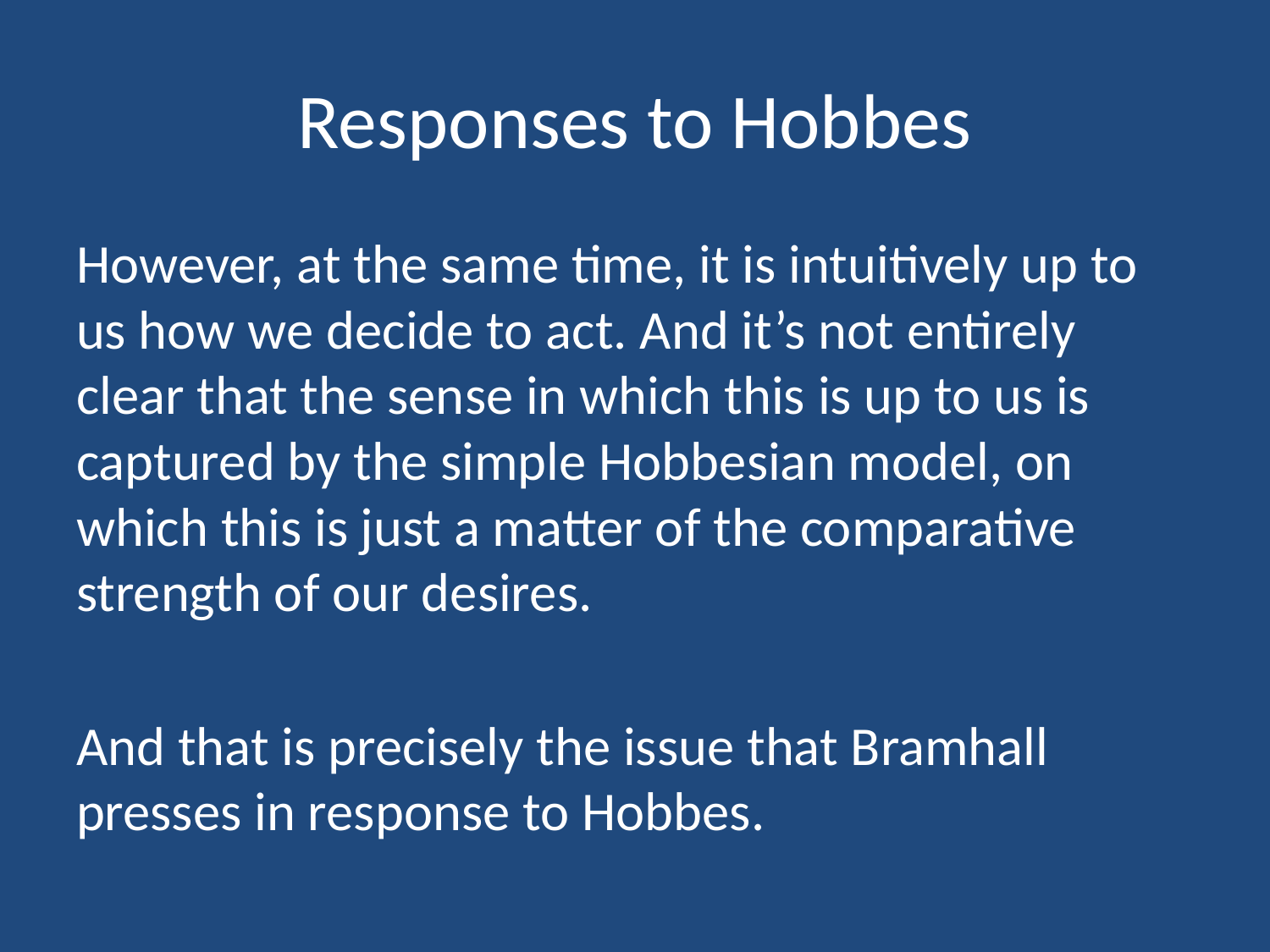

# Responses to Hobbes
However, at the same time, it is intuitively up to us how we decide to act. And it’s not entirely clear that the sense in which this is up to us is captured by the simple Hobbesian model, on which this is just a matter of the comparative strength of our desires.

And that is precisely the issue that Bramhall presses in response to Hobbes.